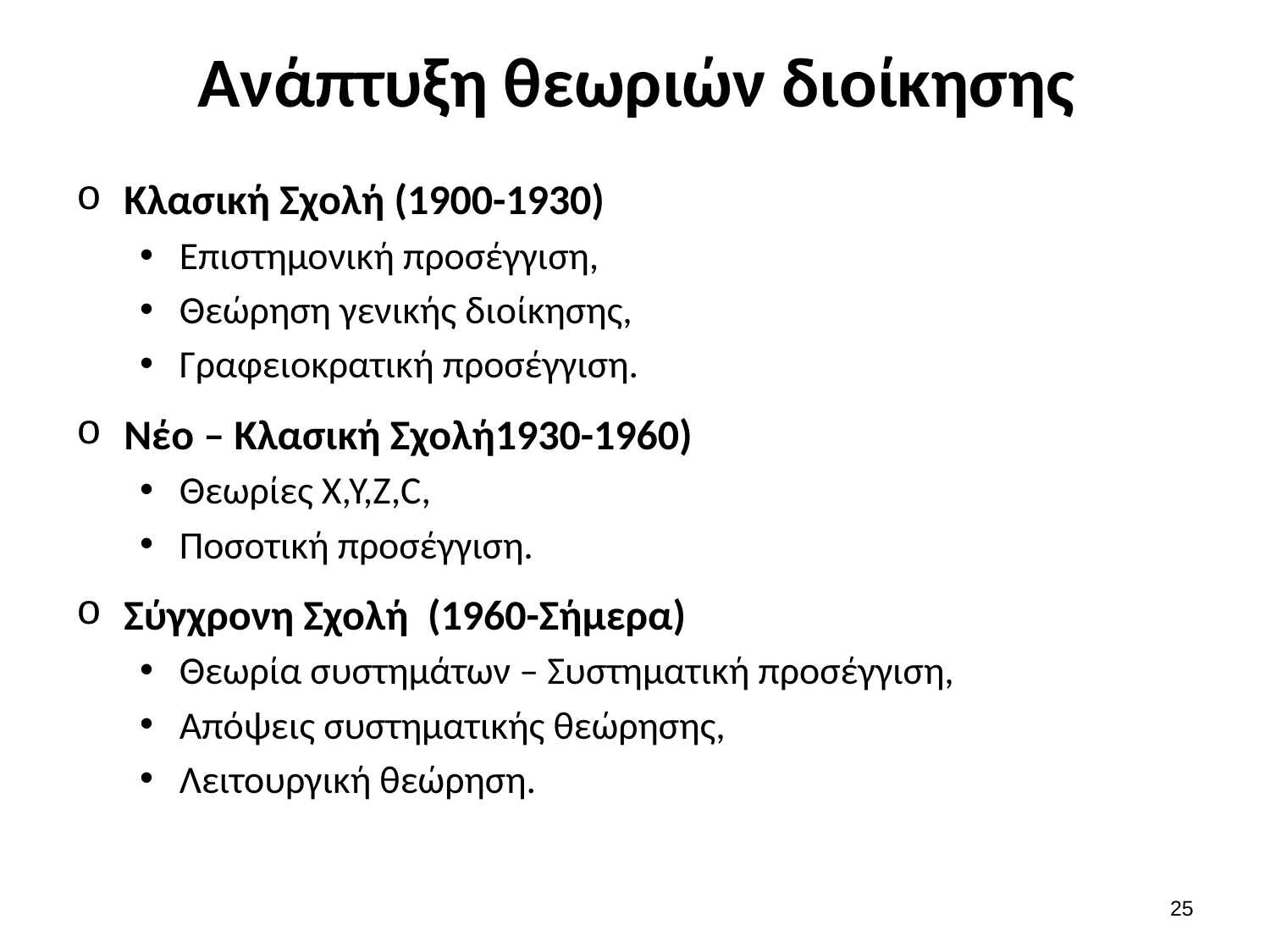

# Ανάπτυξη θεωριών διοίκησης
Κλασική Σχολή (1900-1930)
Επιστημονική προσέγγιση,
Θεώρηση γενικής διοίκησης,
Γραφειοκρατική προσέγγιση.
Νέο – Κλασική Σχολή1930-1960)
Θεωρίες Χ,Υ,Ζ,C,
Ποσοτική προσέγγιση.
Σύγχρονη Σχολή  (1960-Σήμερα)
Θεωρία συστημάτων – Συστηματική προσέγγιση,
Απόψεις συστηματικής θεώρησης,
Λειτουργική θεώρηση.

25